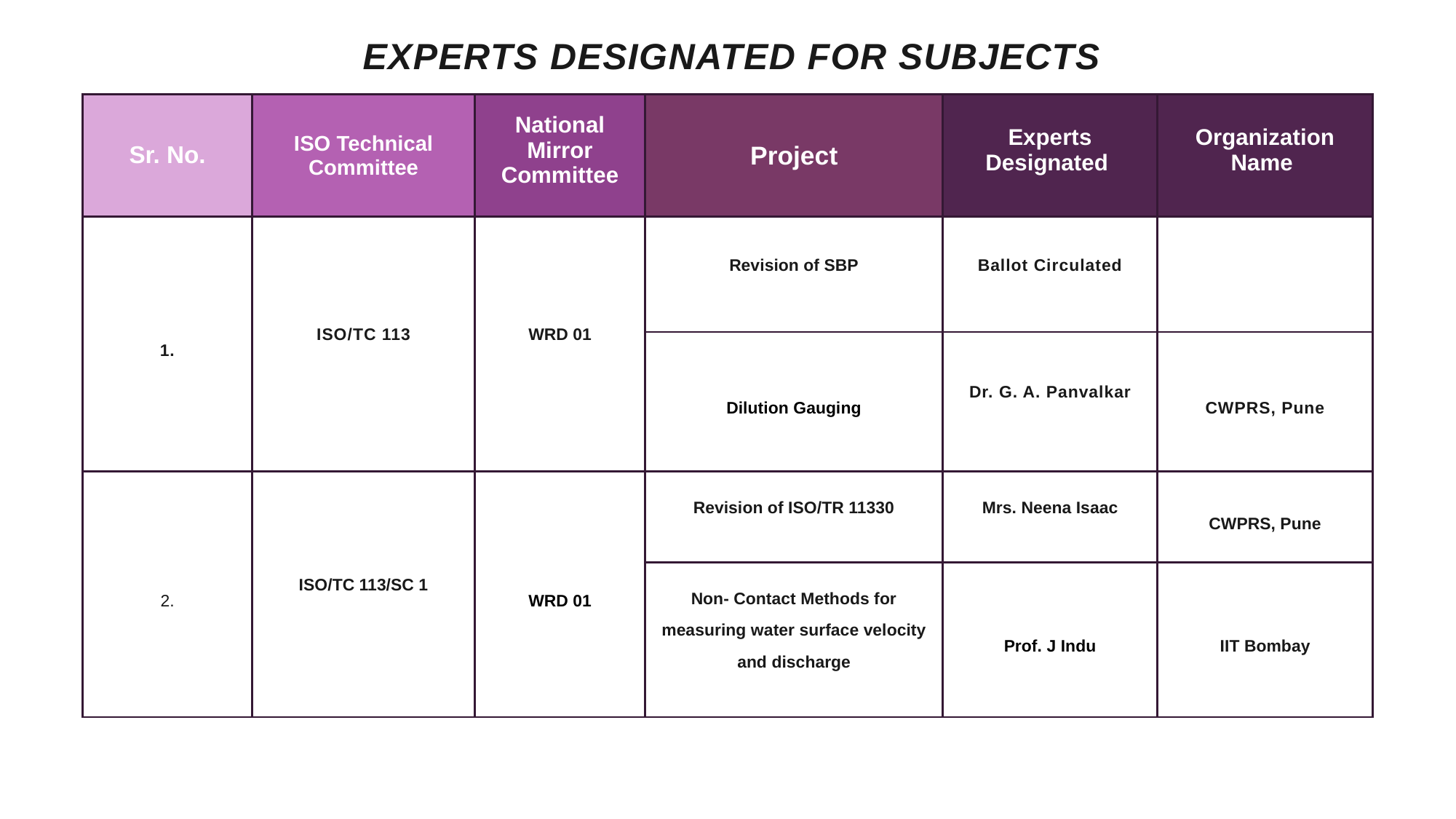

EXPERTS DESIGNATED FOR SUBJECTS

| Sr. No. | ISO Technical Committee | National Mirror Committee | Project | Experts Designated | Organization Name |
| --- | --- | --- | --- | --- | --- |
| 1. | ISO/TC 113 | WRD 01 | Revision of SBP | Ballot Circulated |  |
| 1. | ISO/TC 113 | WRD 01 | Dilution Gauging | Dr. G. A. Panvalkar | CWPRS, Pune |
| 2. | ISO/TC 113/SC 1 | WRD 01 | Revision of ISO/TR 11330 | Mrs. Neena Isaac | CWPRS, Pune |
| 2. | ISO/TC 113/SC 1 | WRD 01 | Non- Contact Methods for measuring water surface velocity and discharge | Prof. J Indu | IIT Bombay |